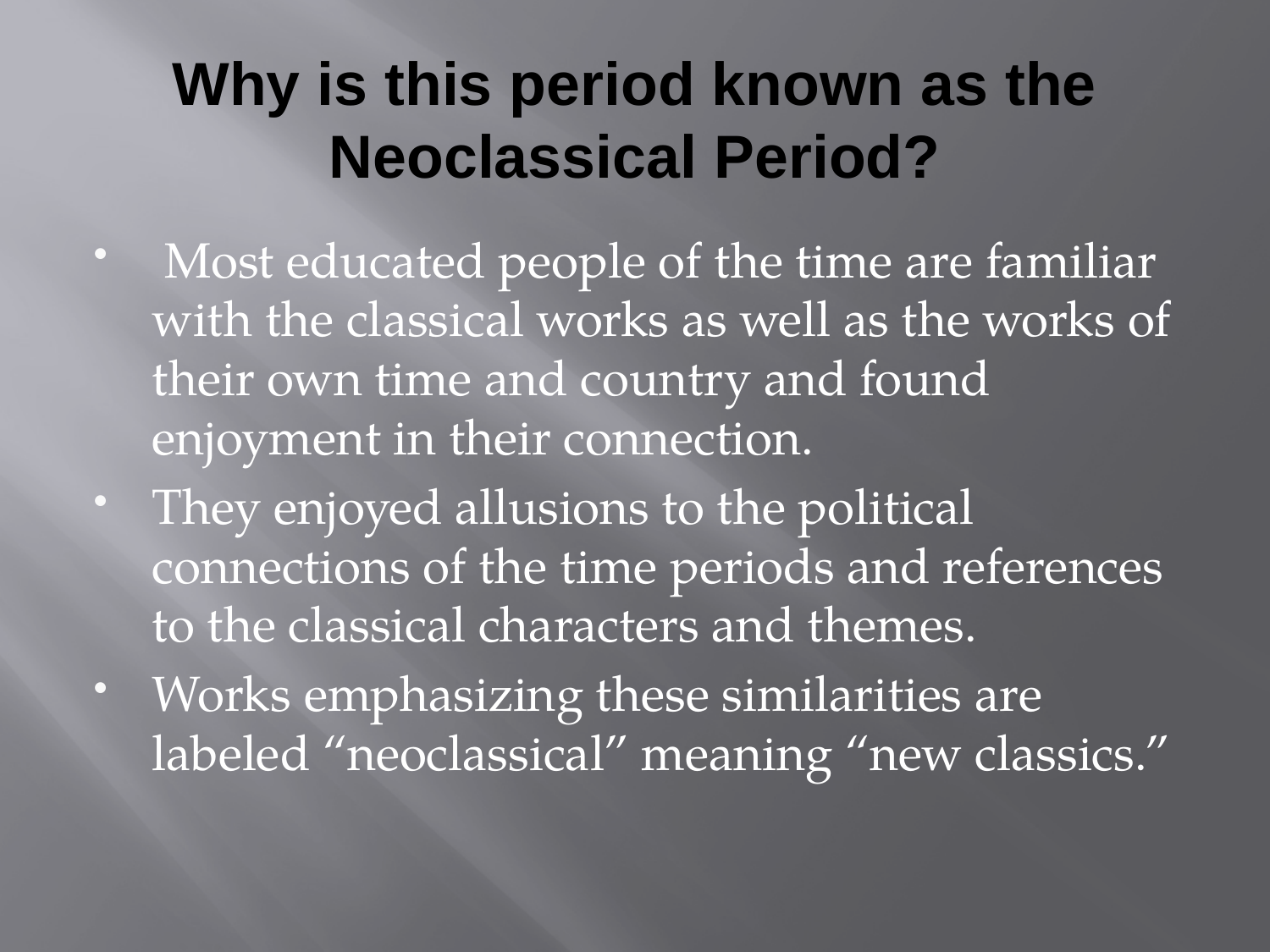

# Why is this period known as the Neoclassical Period?
 Most educated people of the time are familiar with the classical works as well as the works of their own time and country and found enjoyment in their connection.
They enjoyed allusions to the political connections of the time periods and references to the classical characters and themes.
Works emphasizing these similarities are labeled “neoclassical” meaning “new classics.”